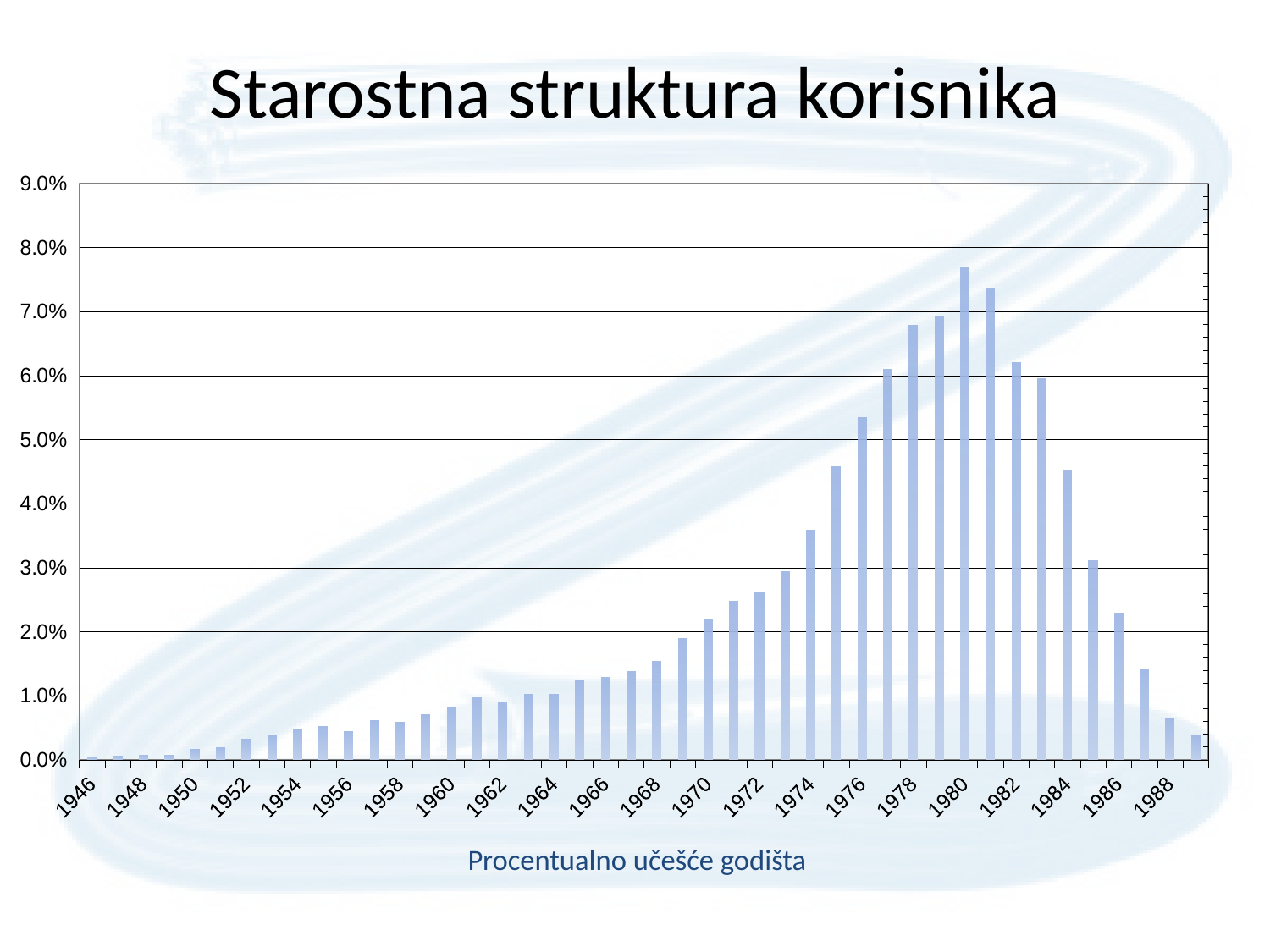

# Starostna struktura korisnika

### Chart

| Category |  |
|---|---|
| 1946 | 0.00034548281223009263 |
| 1947 | 0.0005182242183451417 |
| 1948 | 0.0006333851557551699 |
| 1949 | 0.0006909656244601874 |
| 1950 | 0.001554672655035414 |
| 1951 | 0.0018425749985604915 |
| 1952 | 0.003224506247480874 |
| 1953 | 0.00374273046582601 |
| 1954 | 0.0046064374964012375 |
| 1955 | 0.00523982265215641 |
| 1956 | 0.004433696090286208 |
| 1957 | 0.006103529682731653 |
| 1958 | 0.005815627339206543 |
| 1959 | 0.0070823976507168925 |
| 1960 | 0.008291587493522237 |
| 1961 | 0.009731099211147606 |
| 1962 | 0.00898255311798244 |
| 1963 | 0.010191742960787698 |
| 1964 | 0.010249323429492719 |
| 1965 | 0.012437381240283343 |
| 1966 | 0.012840444521218429 |
| 1967 | 0.01376173202049866 |
| 1968 | 0.015373985144239115 |
| 1969 | 0.019001554672655106 |
| 1970 | 0.02188057810790588 |
| 1971 | 0.024702021074451547 |
| 1972 | 0.02619911326078195 |
| 1973 | 0.02936603903955777 |
| 1974 | 0.03581505153451961 |
| 1975 | 0.045776472620487126 |
| 1976 | 0.05349225542695917 |
| 1977 | 0.06097771635861142 |
| 1978 | 0.06782979213450797 |
| 1979 | 0.06932688432083874 |
| 1980 | 0.07698508665860541 |
| 1981 | 0.07364541947371447 |
| 1982 | 0.062071745264006446 |
| 1983 | 0.05953820464098597 |
| 1984 | 0.045200667933437216 |
| 1985 | 0.031151033569413417 |
| 1986 | 0.02285944607589116 |
| 1987 | 0.014222375770138811 |
| 1988 | 0.0064490124949617535 |
| 1989 | 0.003915471871941049 |
Procentualno učešće godišta